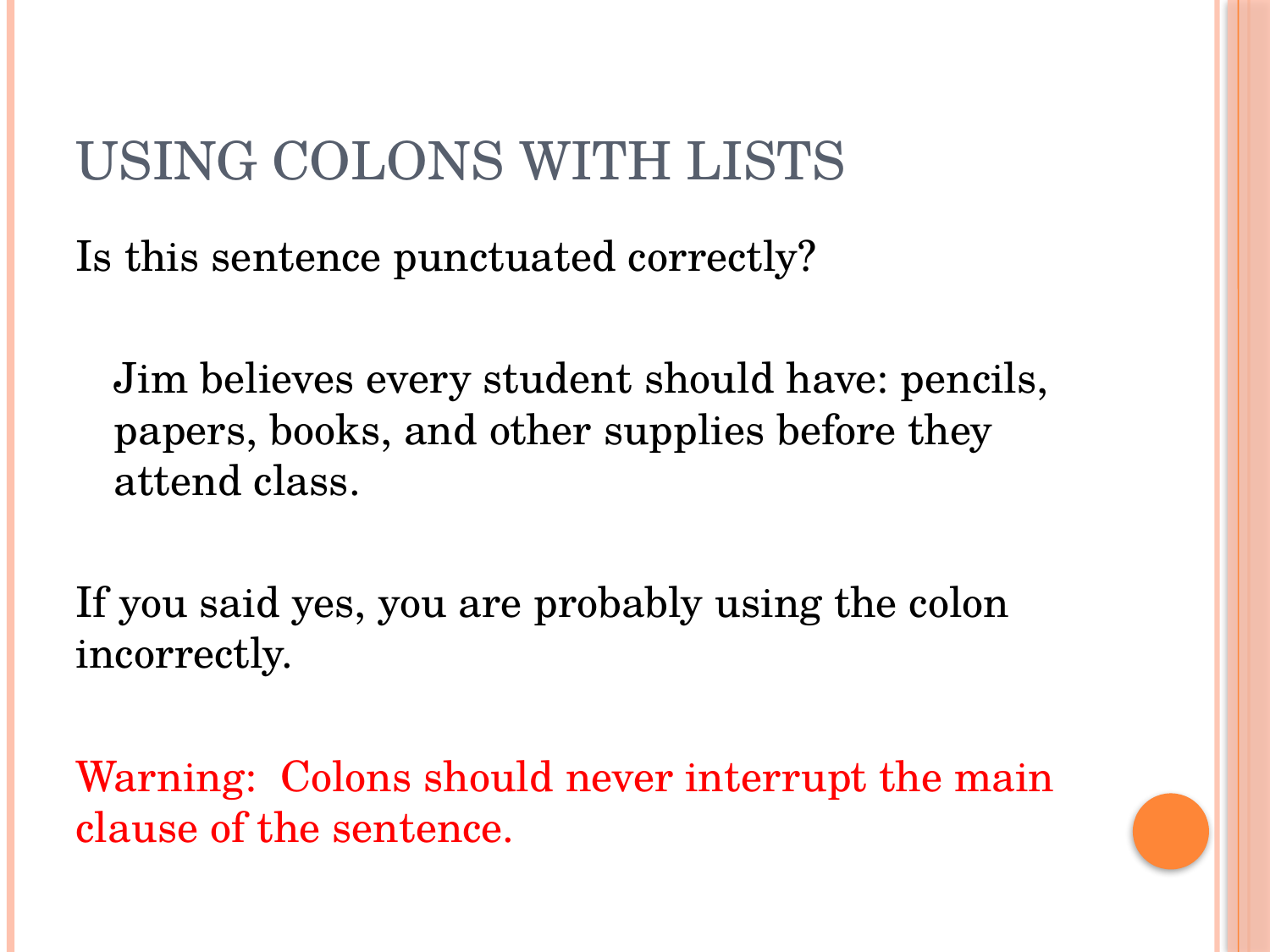

# Using Colons with Lists
Is this sentence punctuated correctly?

	Jim believes every student should have: pencils, papers, books, and other supplies before they attend class.

If you said yes, you are probably using the colon incorrectly.

Warning:  Colons should never interrupt the main clause of the sentence.